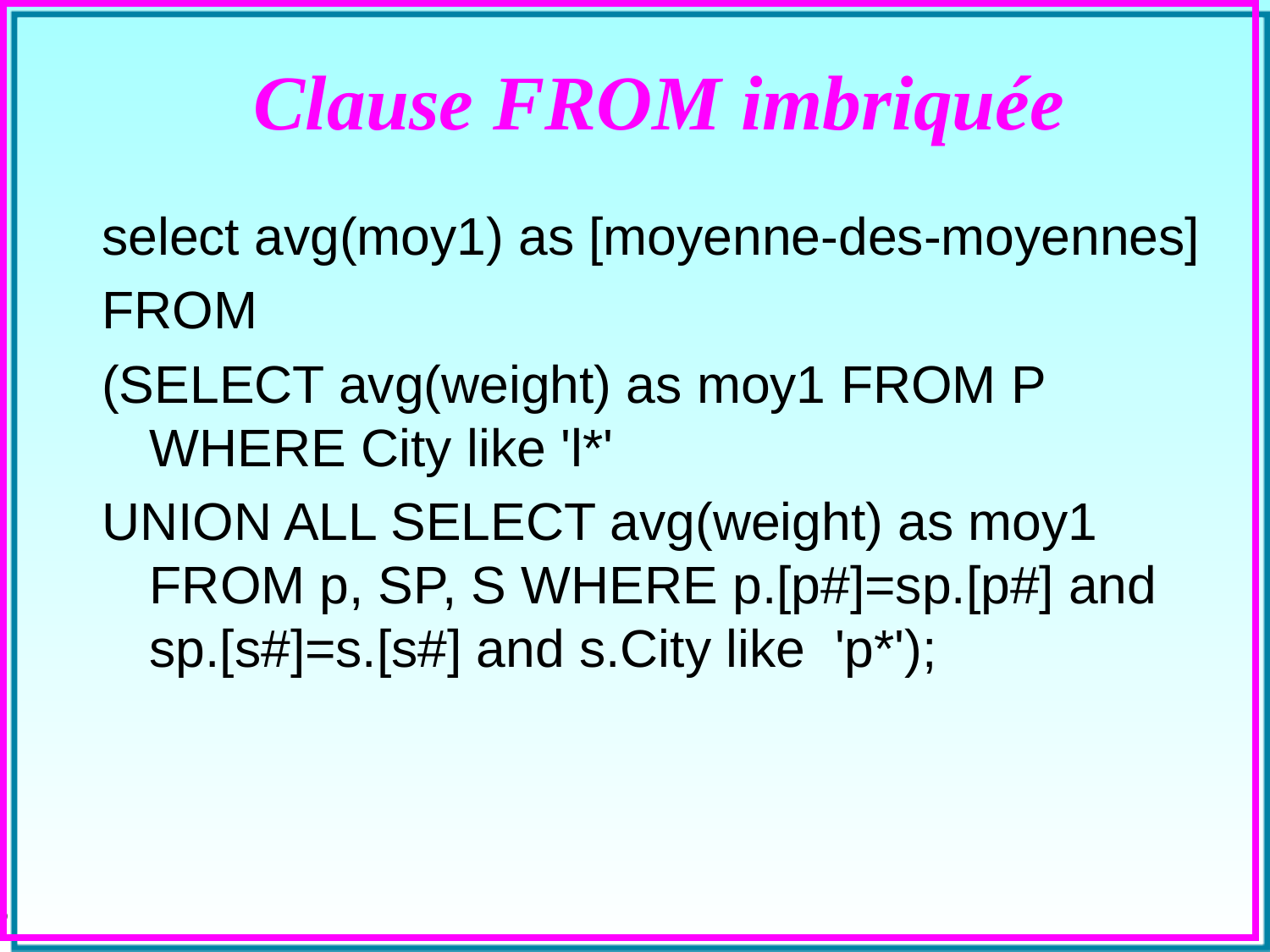

# Clause FROM imbriquée
select avg(moy1) as [moyenne-des-moyennes]
FROM
(SELECT avg(weight) as moy1 FROM P WHERE City like 'l*'
UNION ALL SELECT avg(weight) as moy1  FROM p, SP, S WHERE p.[p#]=sp.[p#] and sp.[s#]=s.[s#] and s.City like  'p*');